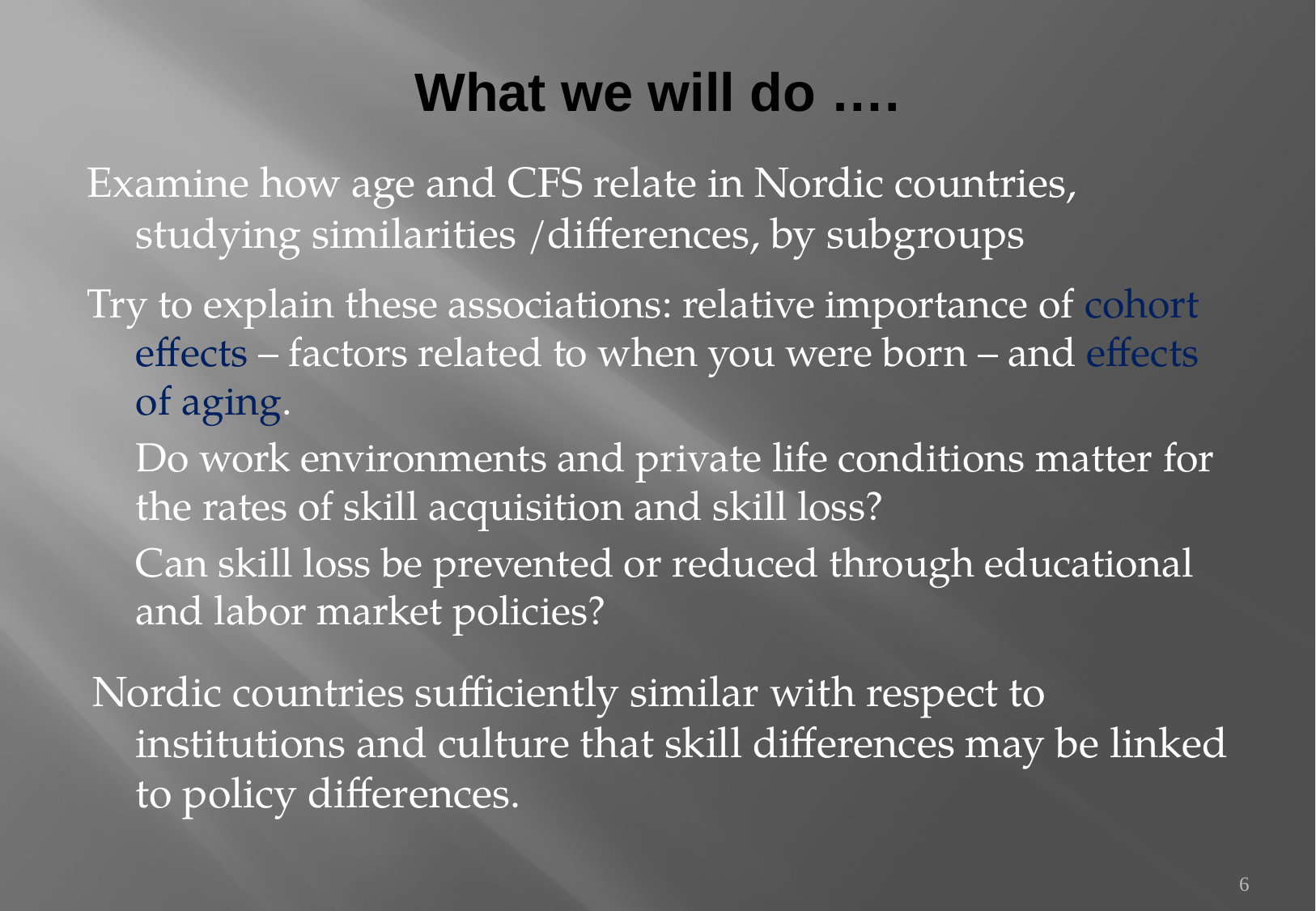

# What we will do ….
Examine how age and CFS relate in Nordic countries, studying similarities /differences, by subgroups

Try to explain these associations: relative importance of cohort effects – factors related to when you were born – and effects of aging.
	Do work environments and private life conditions matter for the rates of skill acquisition and skill loss?
	Can skill loss be prevented or reduced through educational and labor market policies?

 Nordic countries sufficiently similar with respect to institutions and culture that skill differences may be linked to policy differences.
6